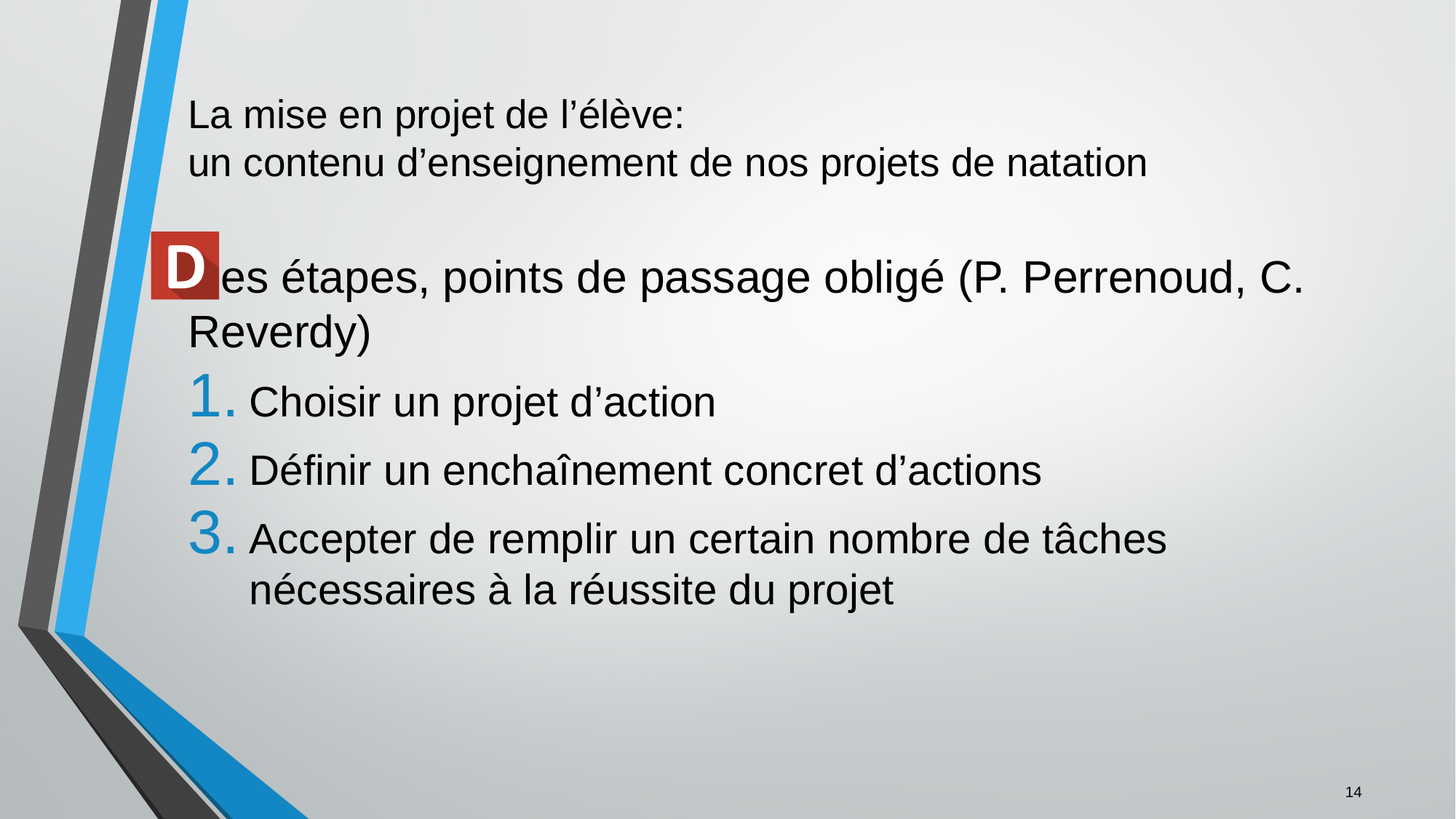

# La mise en projet de l’élève: un contenu d’enseignement de nos projets de natation

Des étapes, points de passage obligé (P. Perrenoud, C. Reverdy)
Choisir un projet d’action
Définir un enchaînement concret d’actions
Accepter de remplir un certain nombre de tâches nécessaires à la réussite du projet

14